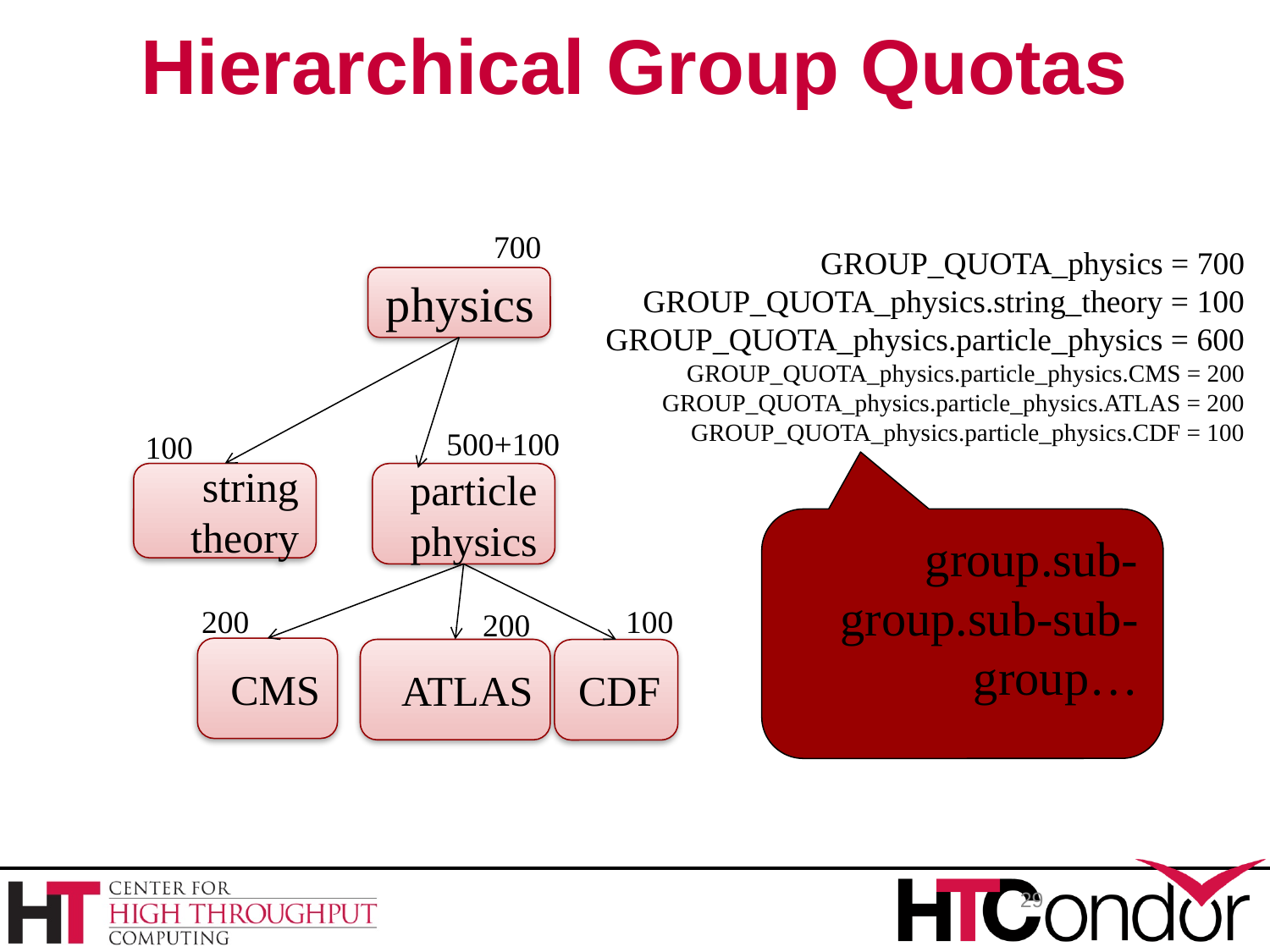

Hierarchical Group Quotas
700
GROUP_QUOTA_physics = 700
GROUP_QUOTA_physics.string_theory = 100
GROUP_QUOTA_physics.particle_physics = 600
GROUP_QUOTA_physics.particle_physics.CMS = 200
GROUP_QUOTA_physics.particle_physics.ATLAS = 200
GROUP_QUOTA_physics.particle_physics.CDF = 100
physics
500+100
100
string theory
particle physics
group.sub-group.sub-sub-group…
200
100
200
CMS
ATLAS
CDF
29